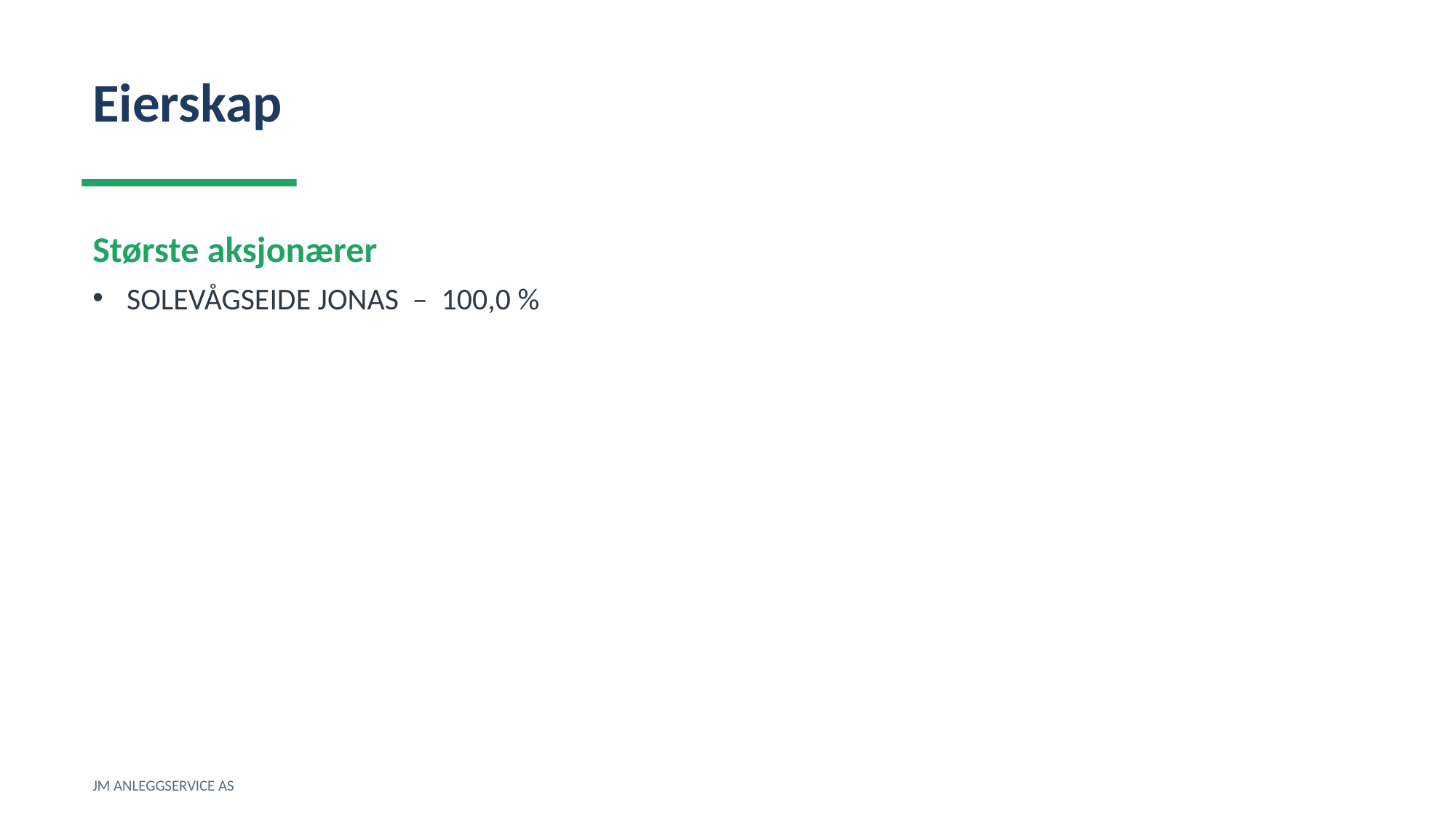

Eierskap

Største aksjonærer
SOLEVÅGSEIDE JONAS  –  100,0 %
JM ANLEGGSERVICE AS